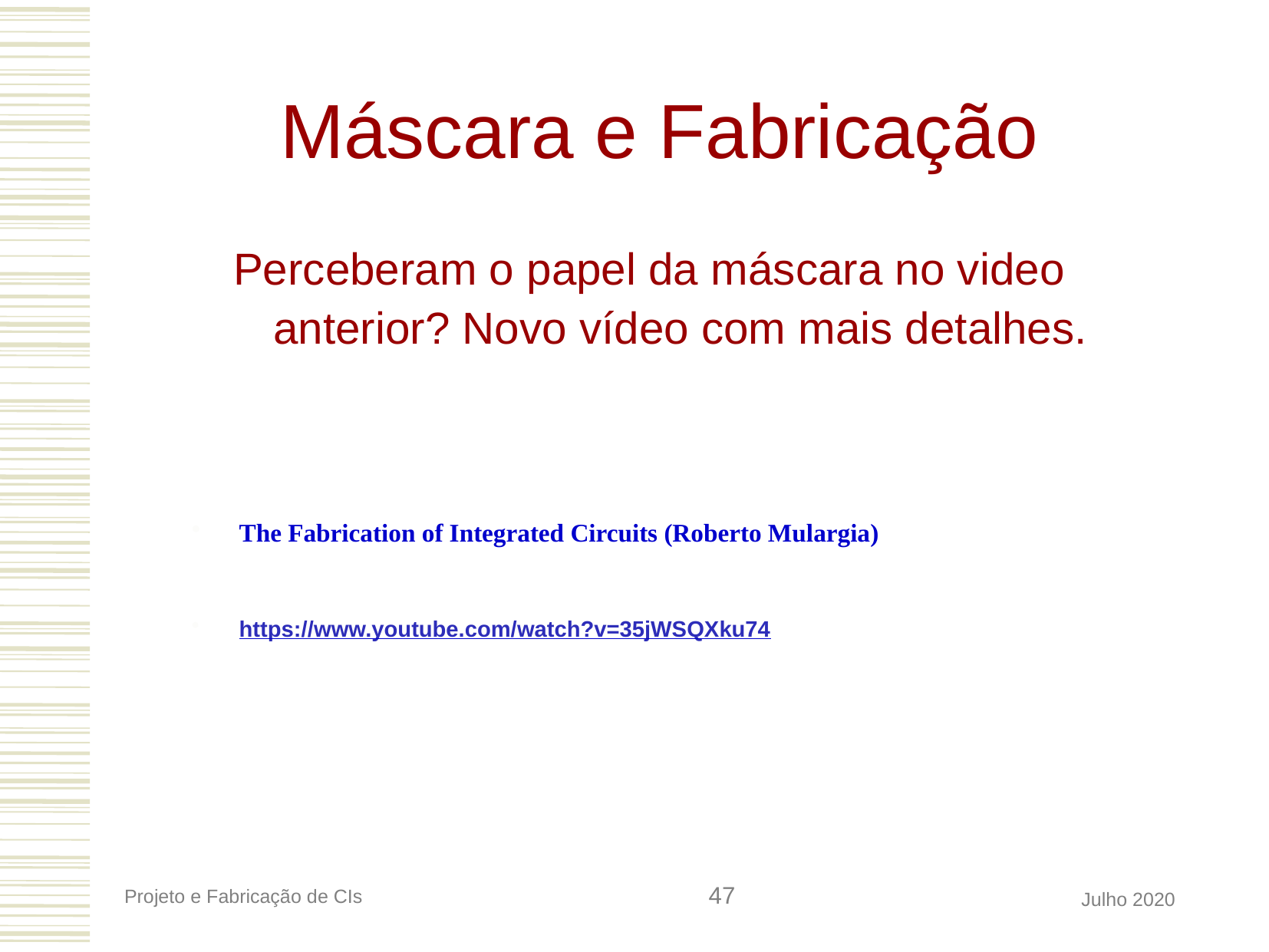

Máscara e Fabricação

Perceberam o papel da máscara no video anterior? Novo vídeo com mais detalhes.

The Fabrication of Integrated Circuits (Roberto Mulargia)

https://www.youtube.com/watch?v=35jWSQXku74
47